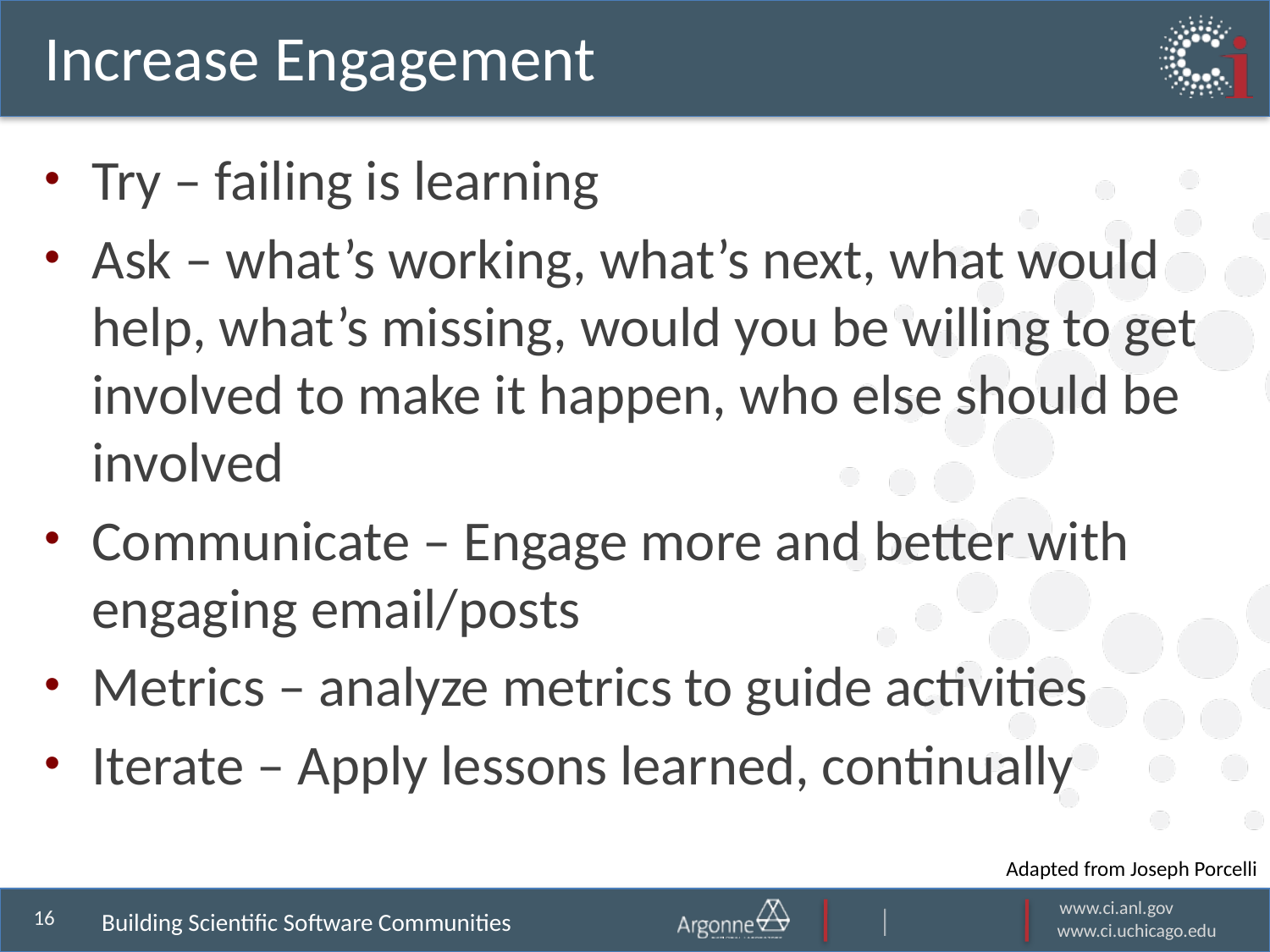

# Increase Engagement
Try – failing is learning
Ask – what’s working, what’s next, what would help, what’s missing, would you be willing to get involved to make it happen, who else should be involved
Communicate – Engage more and better with engaging email/posts
Metrics – analyze metrics to guide activities
Iterate – Apply lessons learned, continually

Adapted from Joseph Porcelli
Building Scientific Software Communities